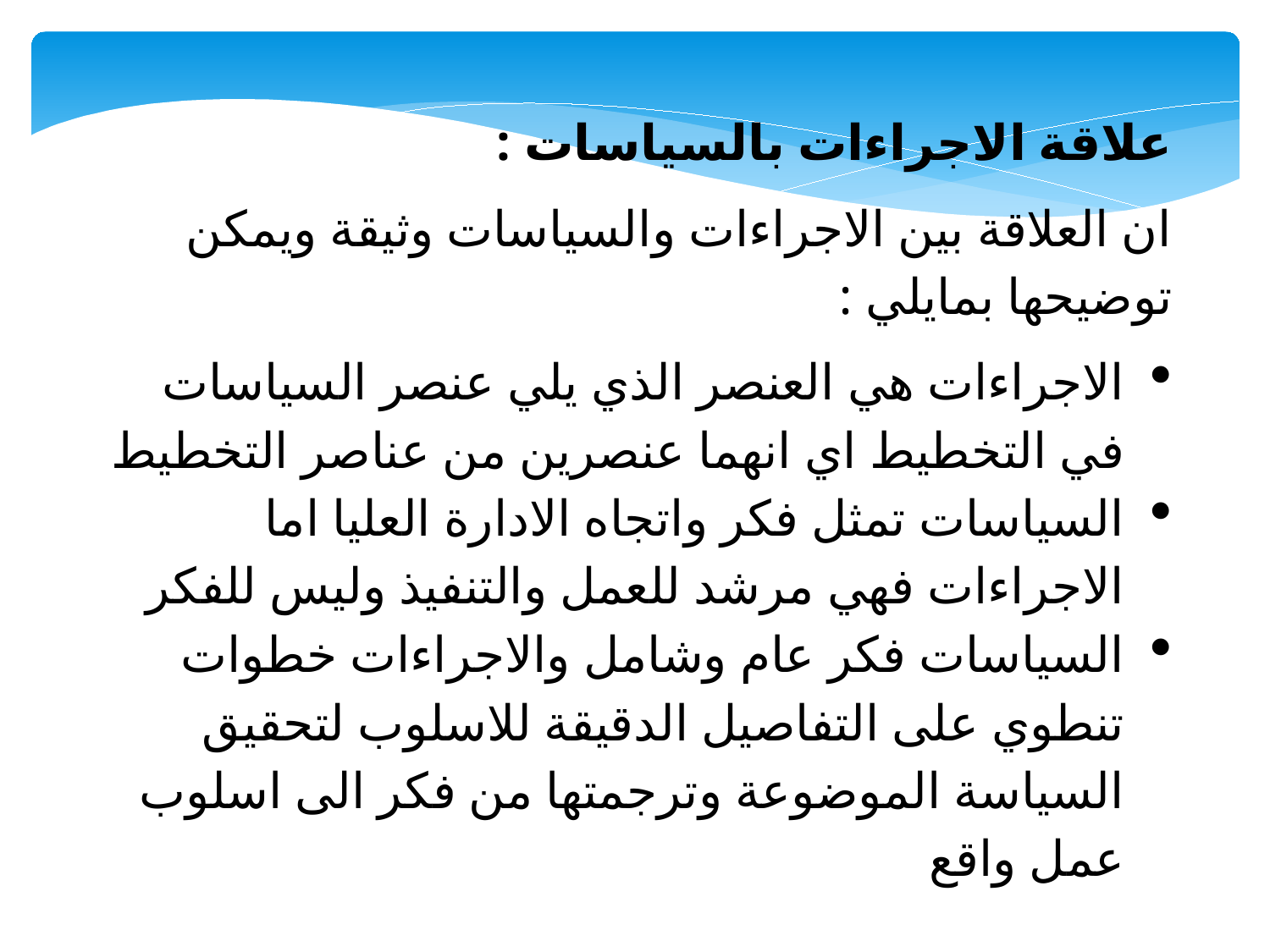

علاقة الاجراءات بالسياسات :
ان العلاقة بين الاجراءات والسياسات وثيقة ويمكن توضيحها بمايلي :
الاجراءات هي العنصر الذي يلي عنصر السياسات في التخطيط اي انهما عنصرين من عناصر التخطيط
السياسات تمثل فكر واتجاه الادارة العليا اما الاجراءات فهي مرشد للعمل والتنفيذ وليس للفكر
السياسات فكر عام وشامل والاجراءات خطوات تنطوي على التفاصيل الدقيقة للاسلوب لتحقيق السياسة الموضوعة وترجمتها من فكر الى اسلوب عمل واقع